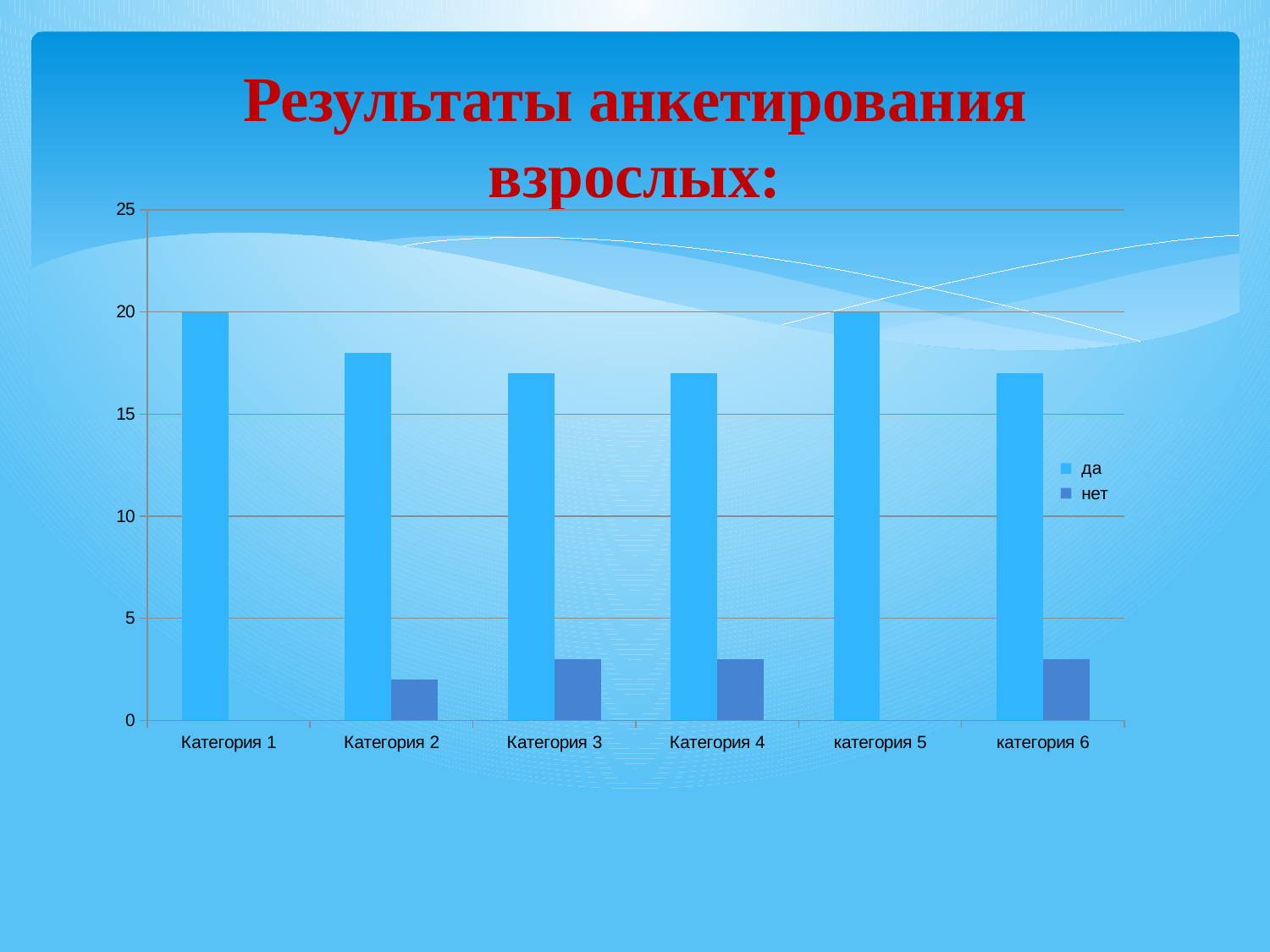

# Результаты анкетирования взрослых:

### Chart

| Category |  да |  нет |
|---|---|---|
| Категория 1 | 20.0 | 0.0 |
| Категория 2 | 18.0 | 2.0 |
| Категория 3 | 17.0 | 3.0 |
| Категория 4 | 17.0 | 3.0 |
| категория 5 | 20.0 | 0.0 |
| категория 6 | 17.0 | 3.0 |